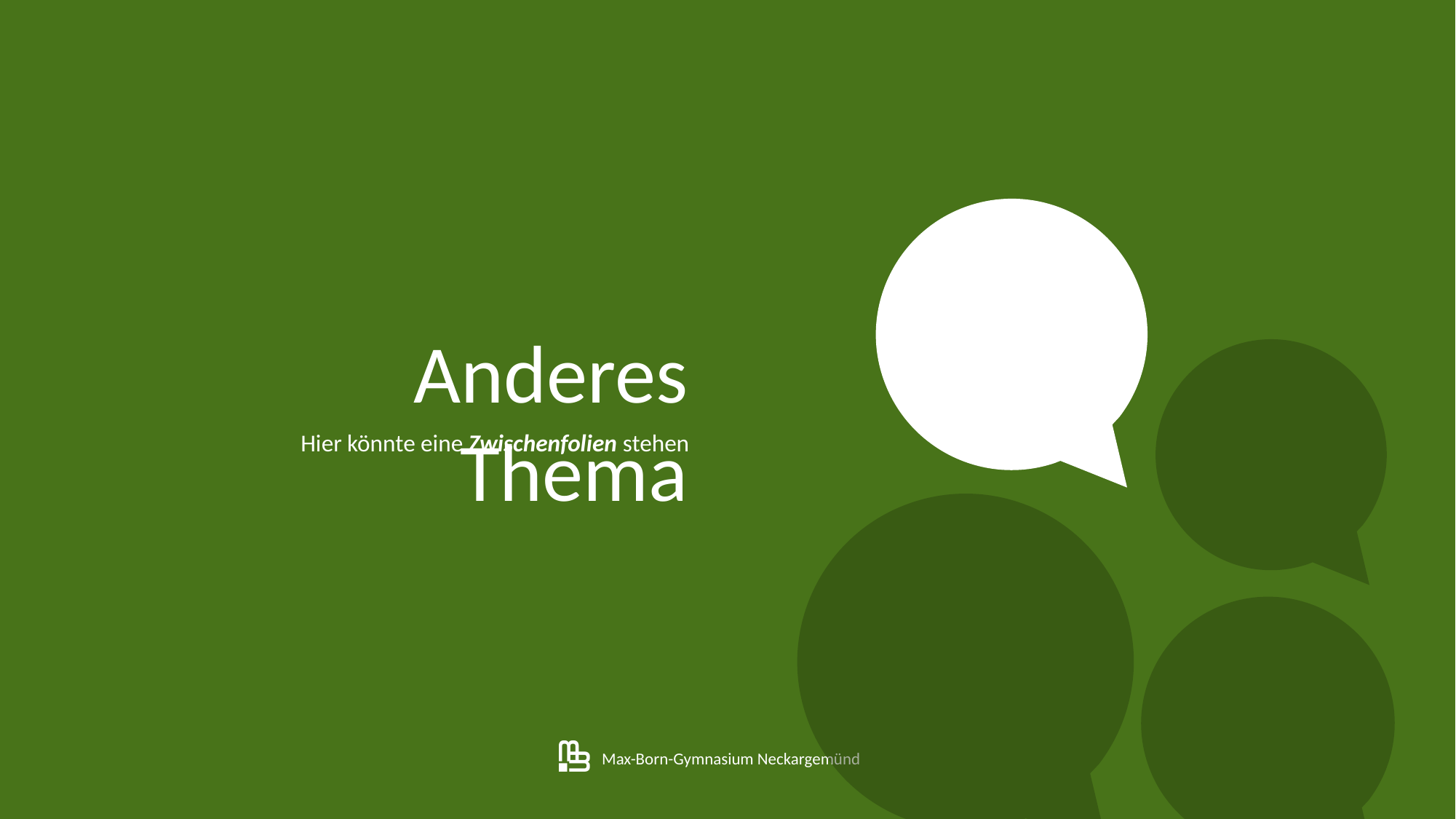

Anderes Thema
Hier könnte eine Zwischenfolien stehen